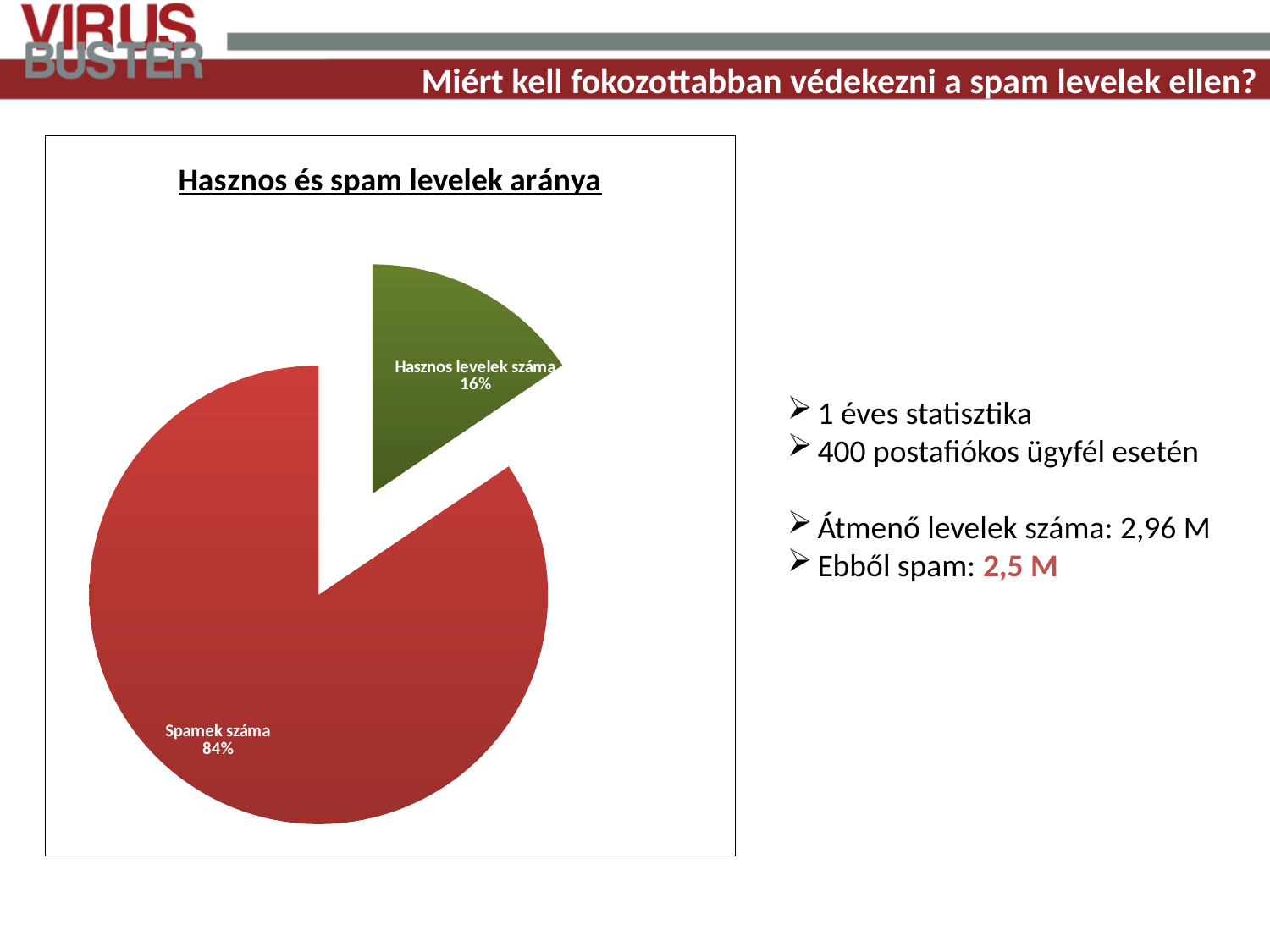

Miért kell fokozottabban védekezni a spam levelek ellen?

### Chart: Hasznos és spam levelek aránya

| Category |  |
|---|---|
| Hasznos levelek száma | 460000.0 |
| Spamek száma | 2500000.0 |
1 éves statisztika
400 postafiókos ügyfél esetén

Átmenő levelek száma: 2,96 M
Ebből spam: 2,5 M